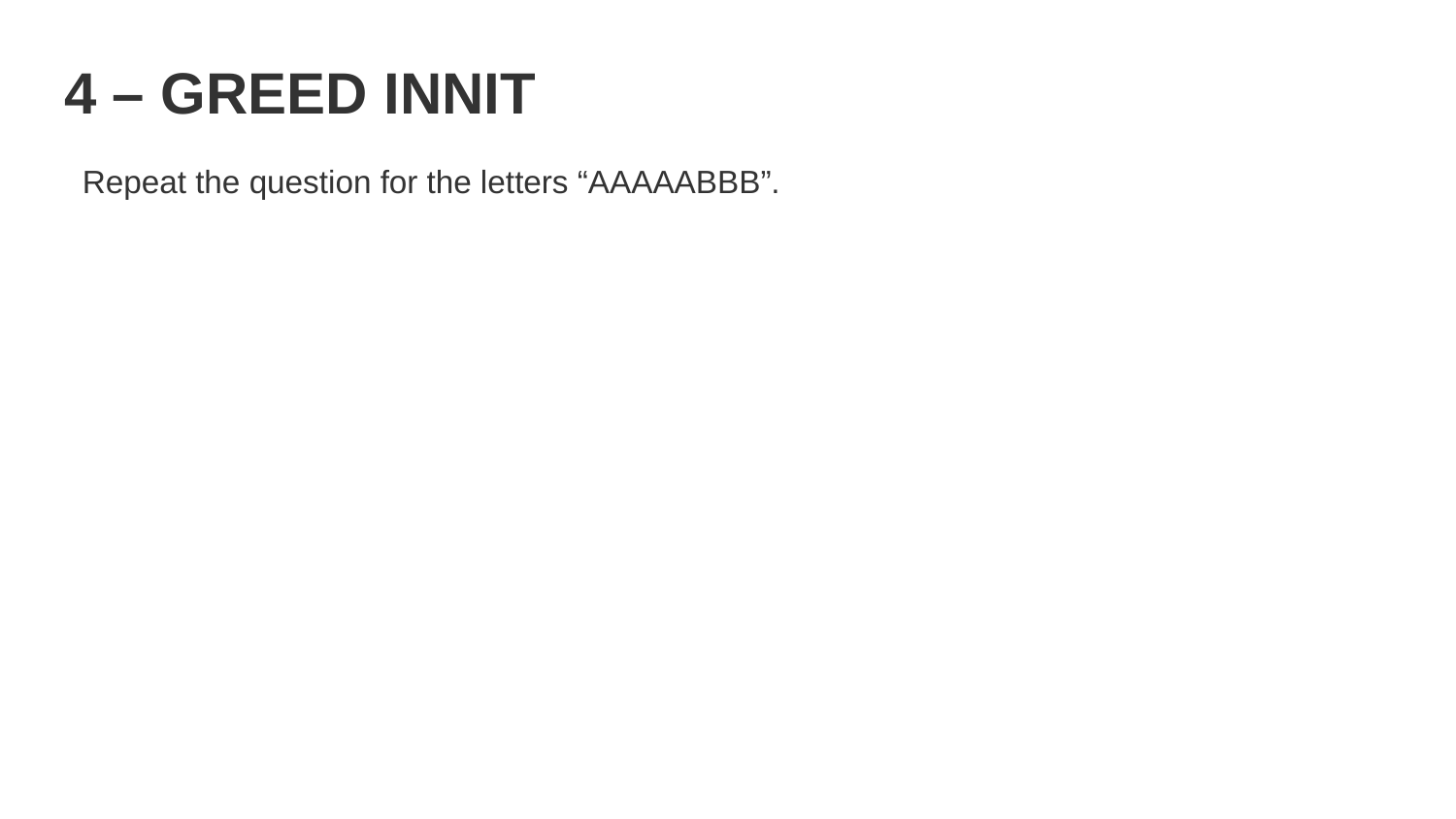

# 4 – GREED INNIT
Repeat the question for the letters “AAAAABBB”.